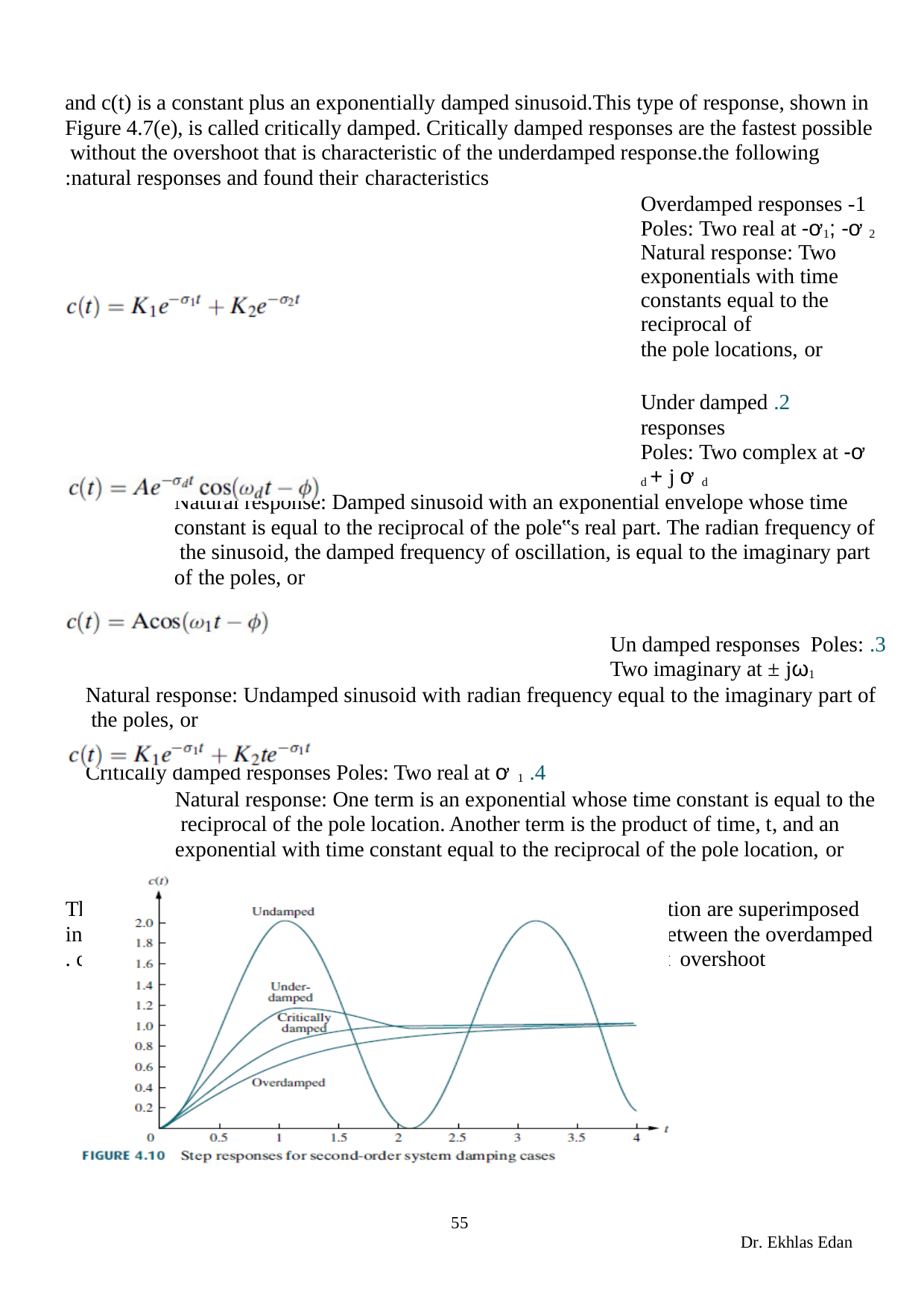

and c(t) is a constant plus an exponentially damped sinusoid.This type of response, shown in  Figure 4.7(e), is called critically damped. Critically damped responses are the fastest possible  without the overshoot that is characteristic of the underdamped response.the following  natural responses and found their characteristics:
1-Overdamped responses  Poles: Two real at -ơ1; -ơ 2
Natural response: Two exponentials with time constants equal to the reciprocal of
the pole locations, or

Under damped responses
Poles: Two complex at -ơ d + j ơ d
Natural response: Damped sinusoid with an exponential envelope whose time  constant is equal to the reciprocal of the pole‟s real part. The radian frequency of  the sinusoid, the damped frequency of oscillation, is equal to the imaginary part  of the poles, or

Un damped responses  Poles: Two imaginary at ± jω1
Natural response: Undamped sinusoid with radian frequency equal to the imaginary part of  the poles, or

Critically damped responses Poles: Two real at ơ 1
Natural response: One term is an exponential whose time constant is equal to the  reciprocal of the pole location. Another term is the product of time, t, and an  exponential with time constant equal to the reciprocal of the pole location, or

The step responses for the four cases of damping discussed in this section are superimposed  in Figure 4.10. Notice that the critically damped case is the division between the overdamped  cases and the under damped cases and is the fastest response without overshoot.

55
Dr. Ekhlas Edan